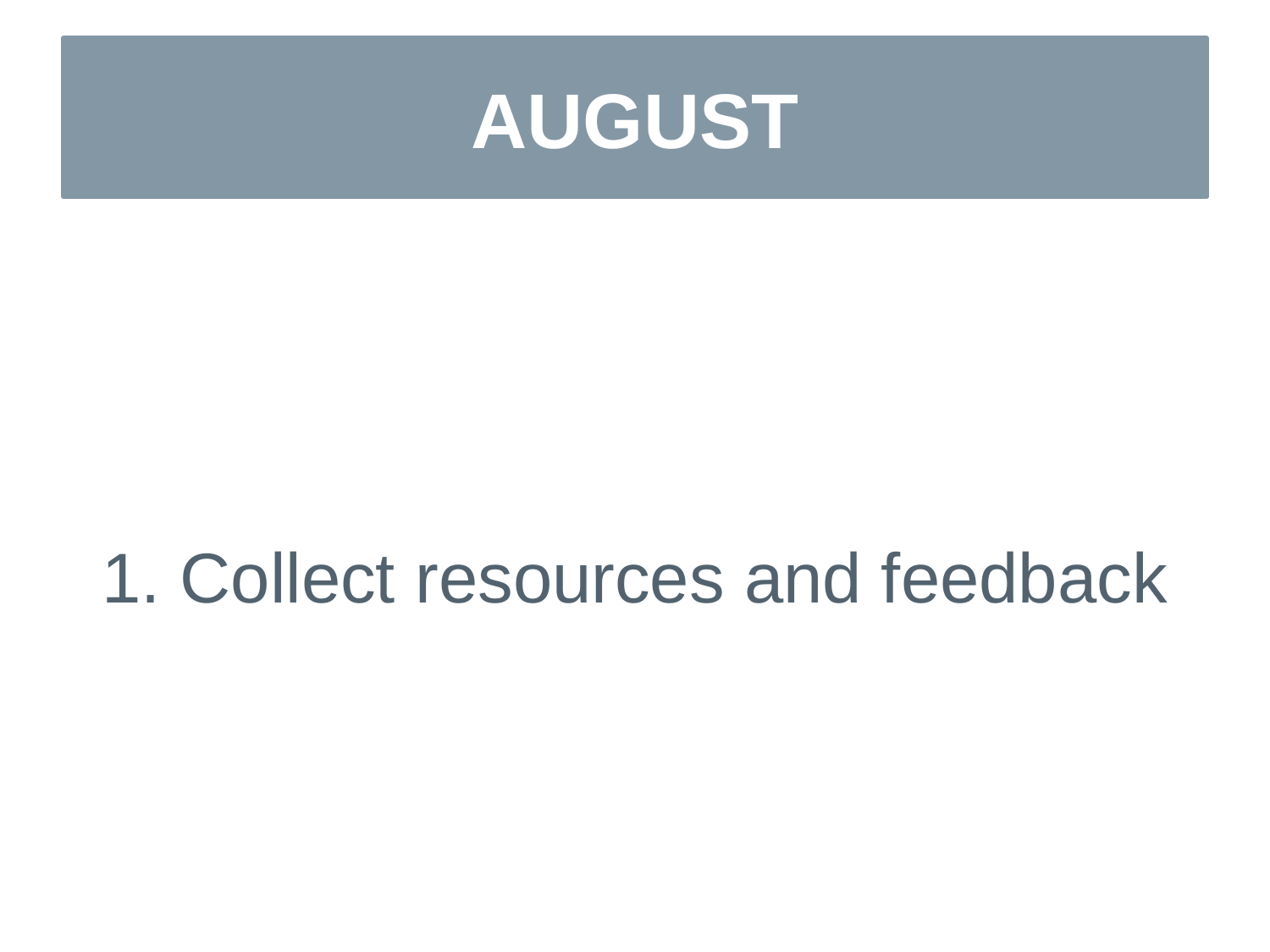

# AUGUST
1. Collect resources and feedback